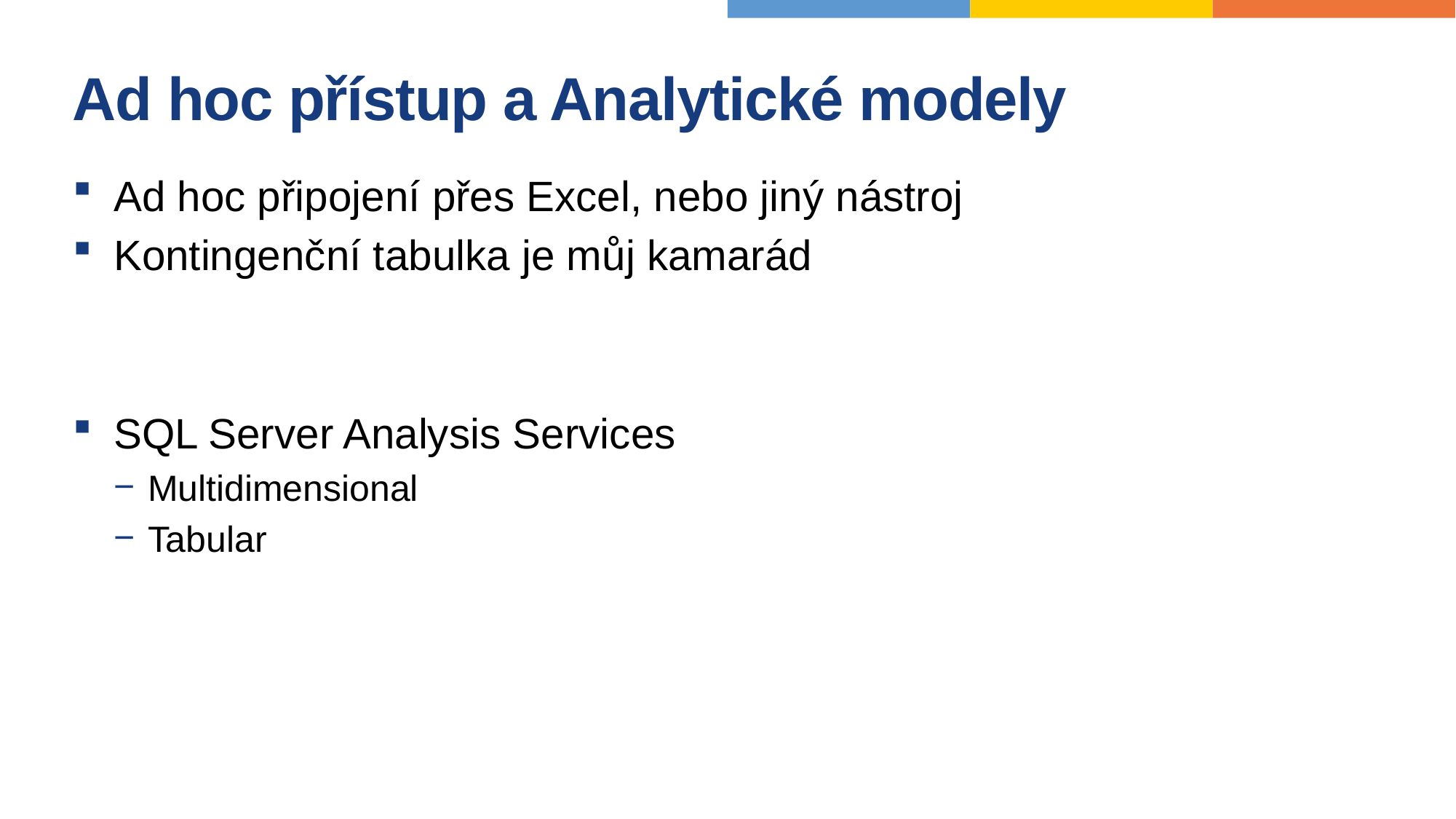

# Ad hoc přístup a Analytické modely
Ad hoc připojení přes Excel, nebo jiný nástroj
Kontingenční tabulka je můj kamarád

SQL Server Analysis Services
Multidimensional
Tabular